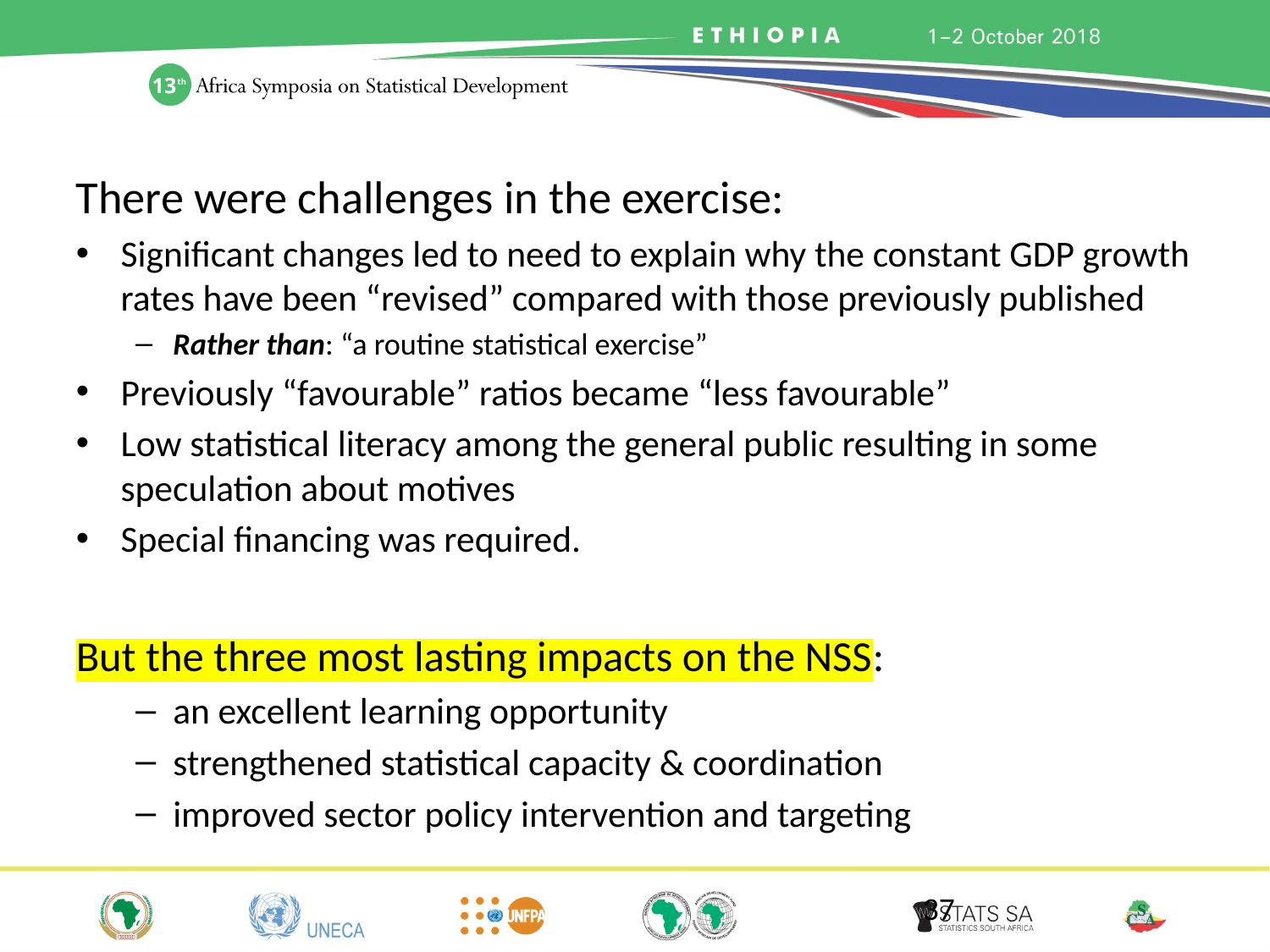

There were challenges in the exercise:
Significant changes led to need to explain why the constant GDP growth rates have been “revised” compared with those previously published
Rather than: “a routine statistical exercise”
Previously “favourable” ratios became “less favourable”
Low statistical literacy among the general public resulting in some speculation about motives
Special financing was required.

But the three most lasting impacts on the NSS:
an excellent learning opportunity
strengthened statistical capacity & coordination
improved sector policy intervention and targeting

37